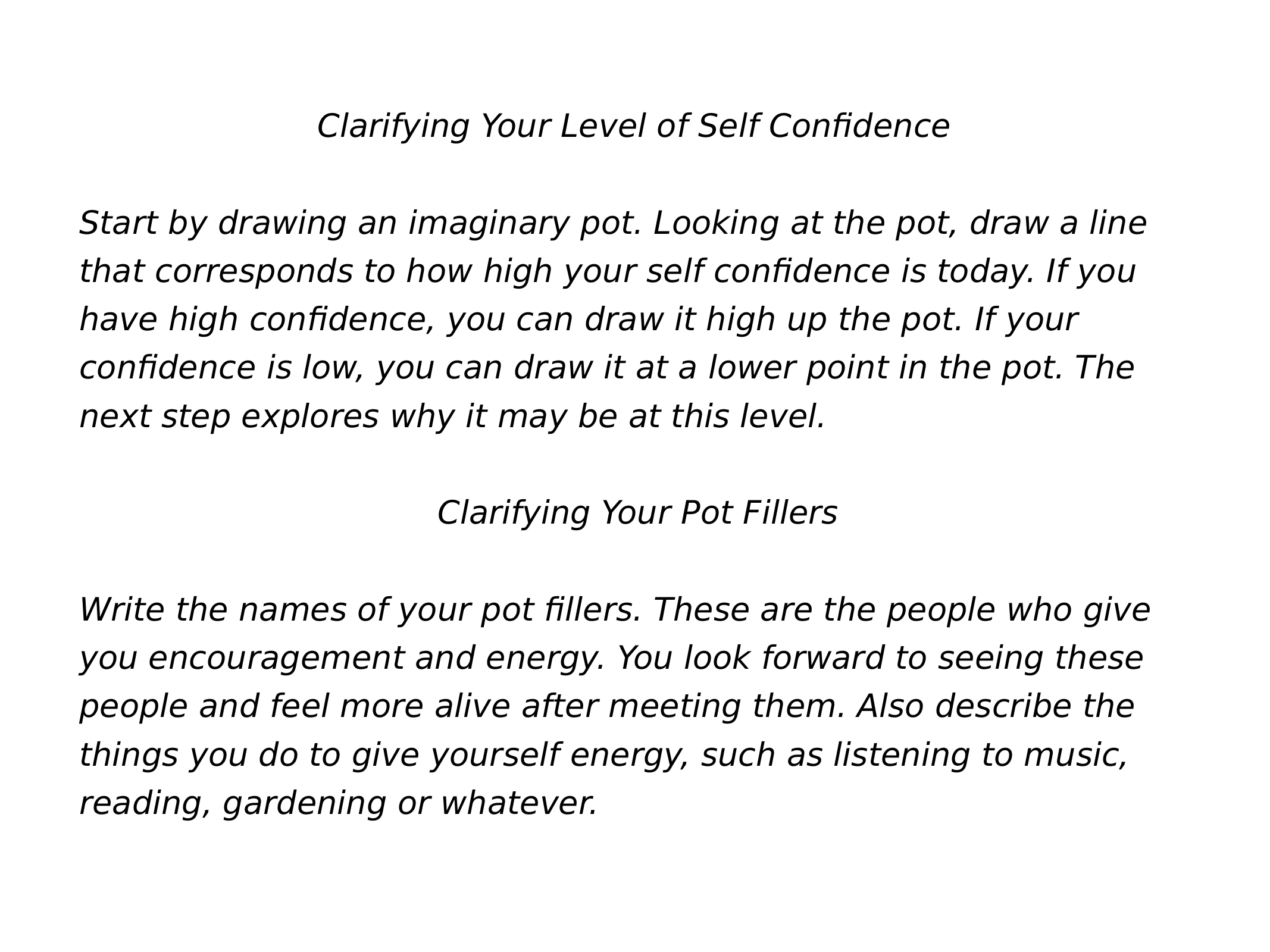

Clarifying Your Level of Self Confidence

Start by drawing an imaginary pot. Looking at the pot, draw a line that corresponds to how high your self confidence is today. If you have high confidence, you can draw it high up the pot. If your confidence is low, you can draw it at a lower point in the pot. The next step explores why it may be at this level.

 Clarifying Your Pot Fillers

Write the names of your pot fillers. These are the people who give you encouragement and energy. You look forward to seeing these people and feel more alive after meeting them. Also describe the things you do to give yourself energy, such as listening to music, reading, gardening or whatever.